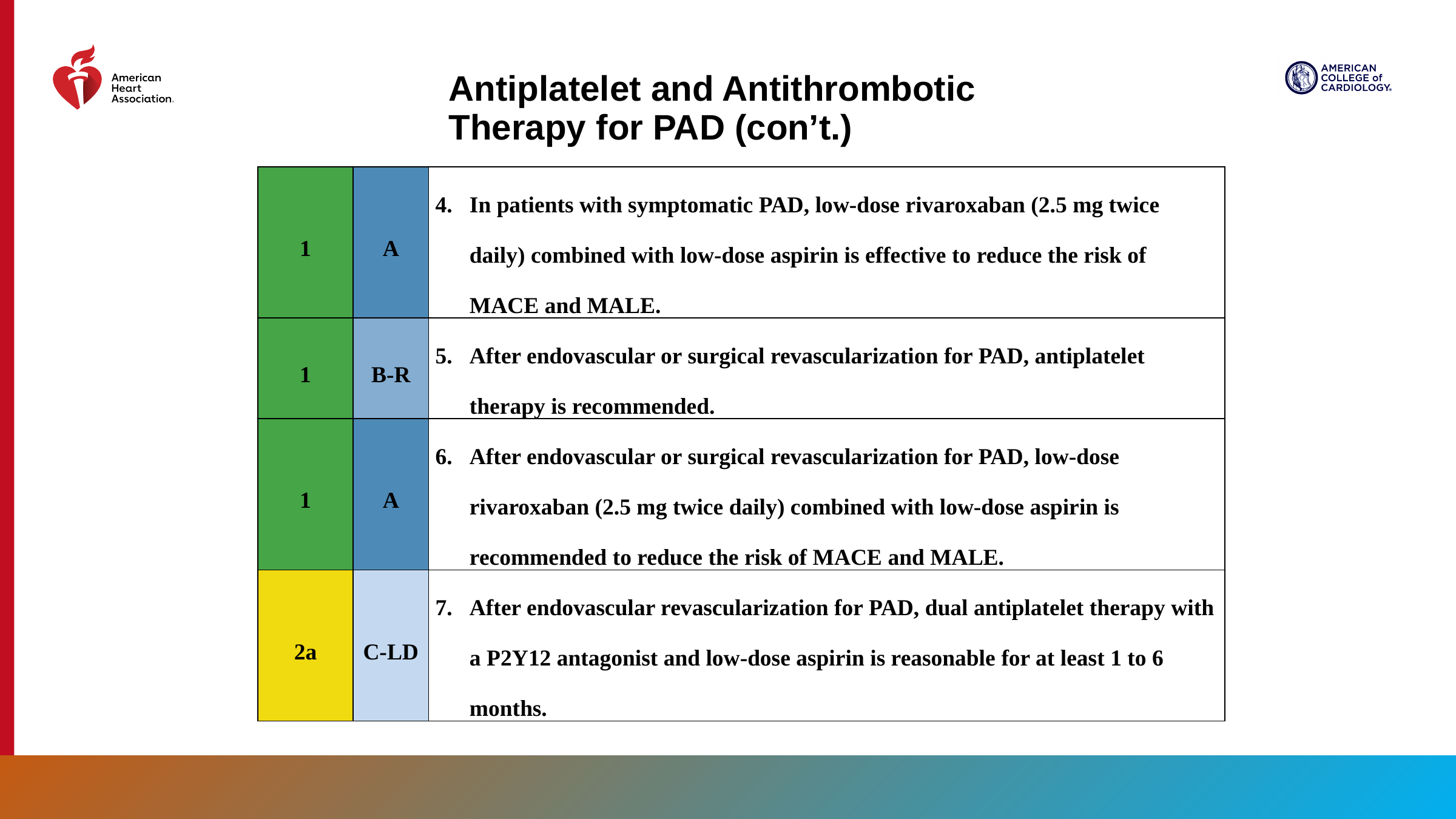

Antiplatelet and Antithrombotic Therapy for PAD (con’t.)
| 1 | A | In patients with symptomatic PAD, low-dose rivaroxaban (2.5 mg twice daily) combined with low-dose aspirin is effective to reduce the risk of MACE and MALE. |
| --- | --- | --- |
| 1 | B-R | After endovascular or surgical revascularization for PAD, antiplatelet therapy is recommended. |
| 1 | A | After endovascular or surgical revascularization for PAD, low-dose rivaroxaban (2.5 mg twice daily) combined with low-dose aspirin is recommended to reduce the risk of MACE and MALE. |
| 2a | C-LD | After endovascular revascularization for PAD, dual antiplatelet therapy with a P2Y12 antagonist and low-dose aspirin is reasonable for at least 1 to 6 months. |